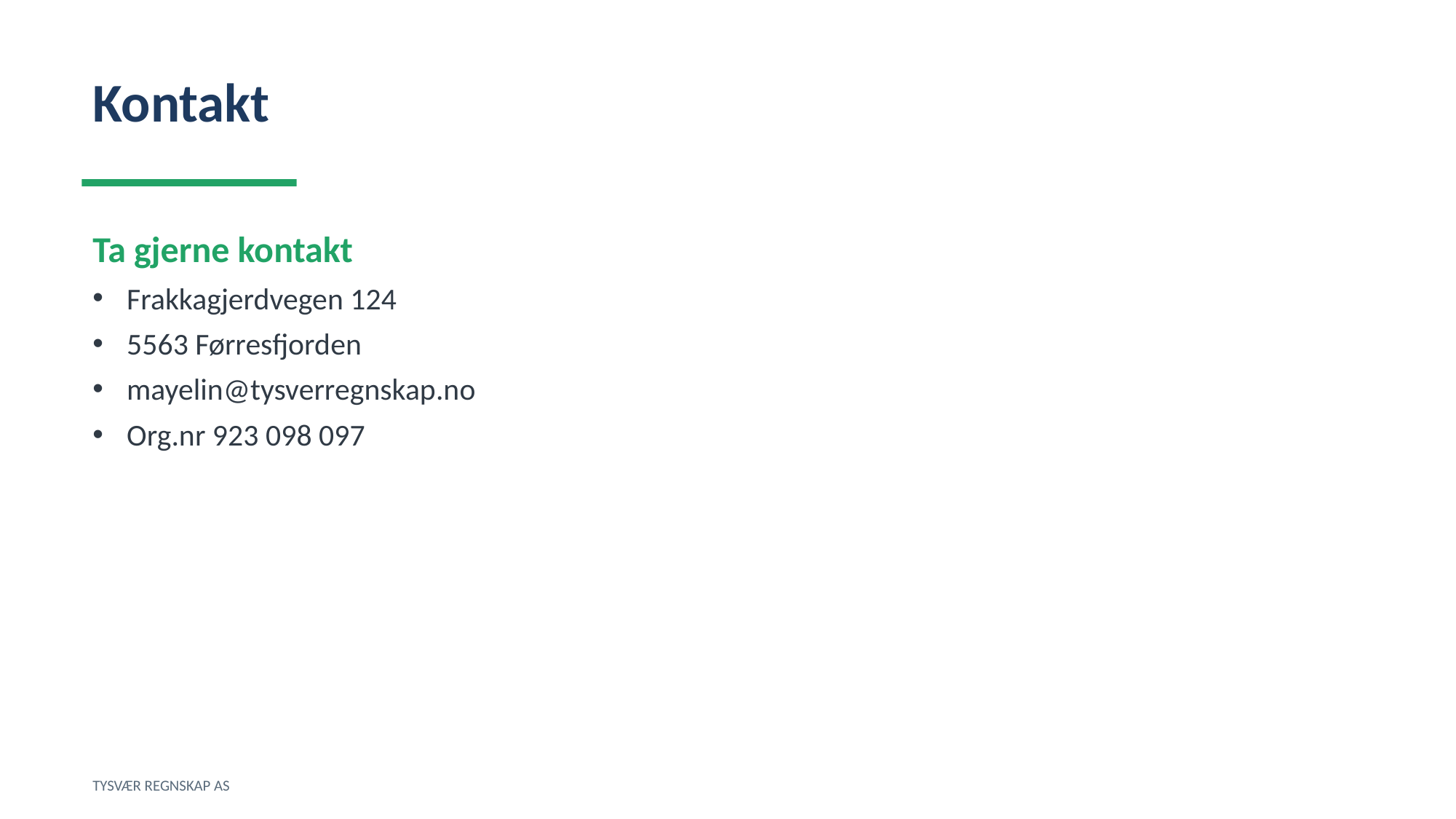

Kontakt

Ta gjerne kontakt
Frakkagjerdvegen 124
5563 Førresfjorden
mayelin@tysverregnskap.no
Org.nr 923 098 097
TYSVÆR REGNSKAP AS